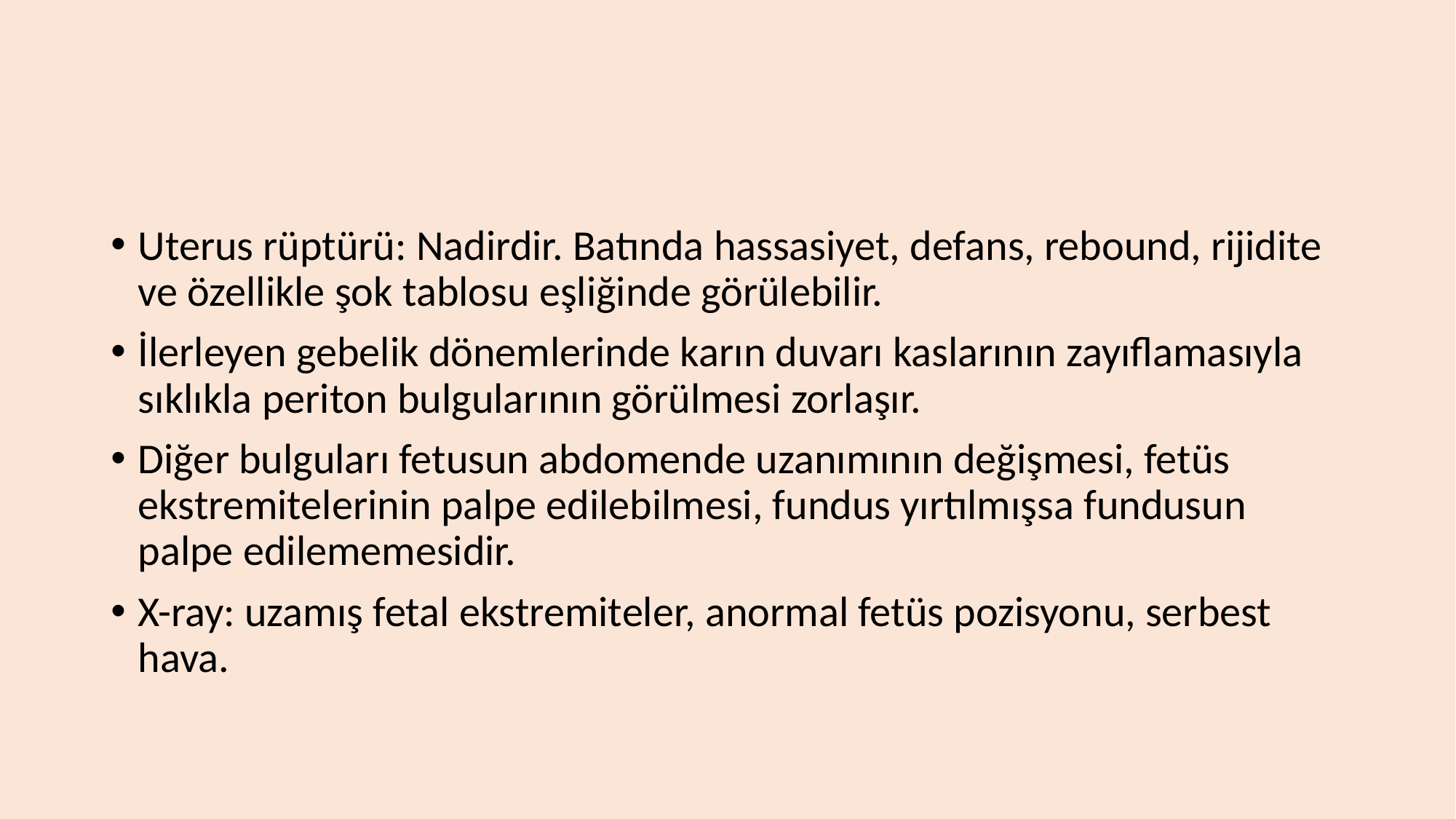

#
Uterus rüptürü: Nadirdir. Batında hassasiyet, defans, rebound, rijidite ve özellikle şok tablosu eşliğinde görülebilir.
İlerleyen gebelik dönemlerinde karın duvarı kaslarının zayıflamasıyla sıklıkla periton bulgularının görülmesi zorlaşır.
Diğer bulguları fetusun abdomende uzanımının değişmesi, fetüs ekstremitelerinin palpe edilebilmesi, fundus yırtılmışsa fundusun palpe edilememesidir.
X-ray: uzamış fetal ekstremiteler, anormal fetüs pozisyonu, serbest hava.